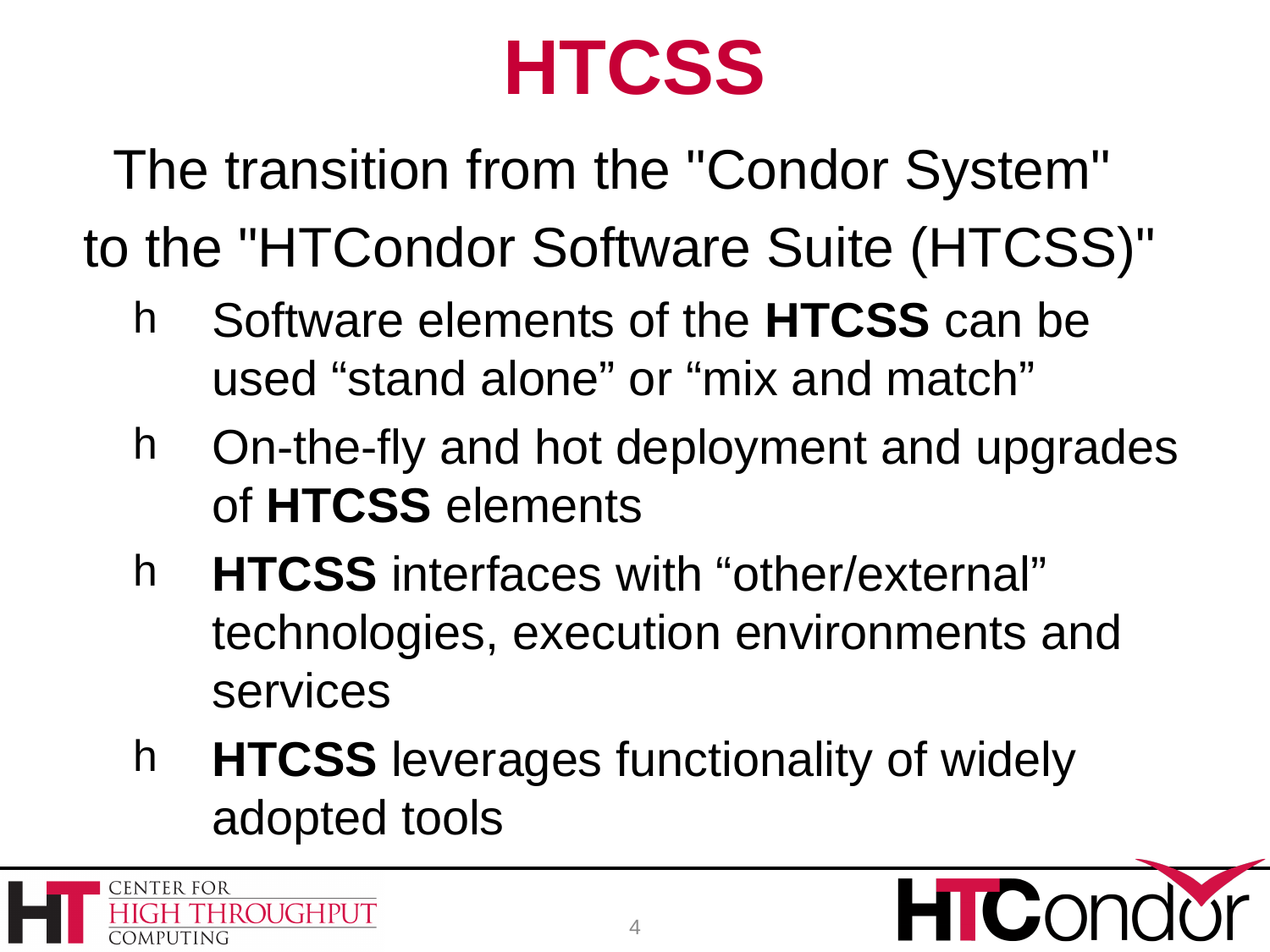

# HTCSS
The transition from the "Condor System"
to the "HTCondor Software Suite (HTCSS)"
Software elements of the HTCSS can be used “stand alone” or “mix and match”
On-the-fly and hot deployment and upgrades of HTCSS elements
HTCSS interfaces with “other/external” technologies, execution environments and services
HTCSS leverages functionality of widely adopted tools

4